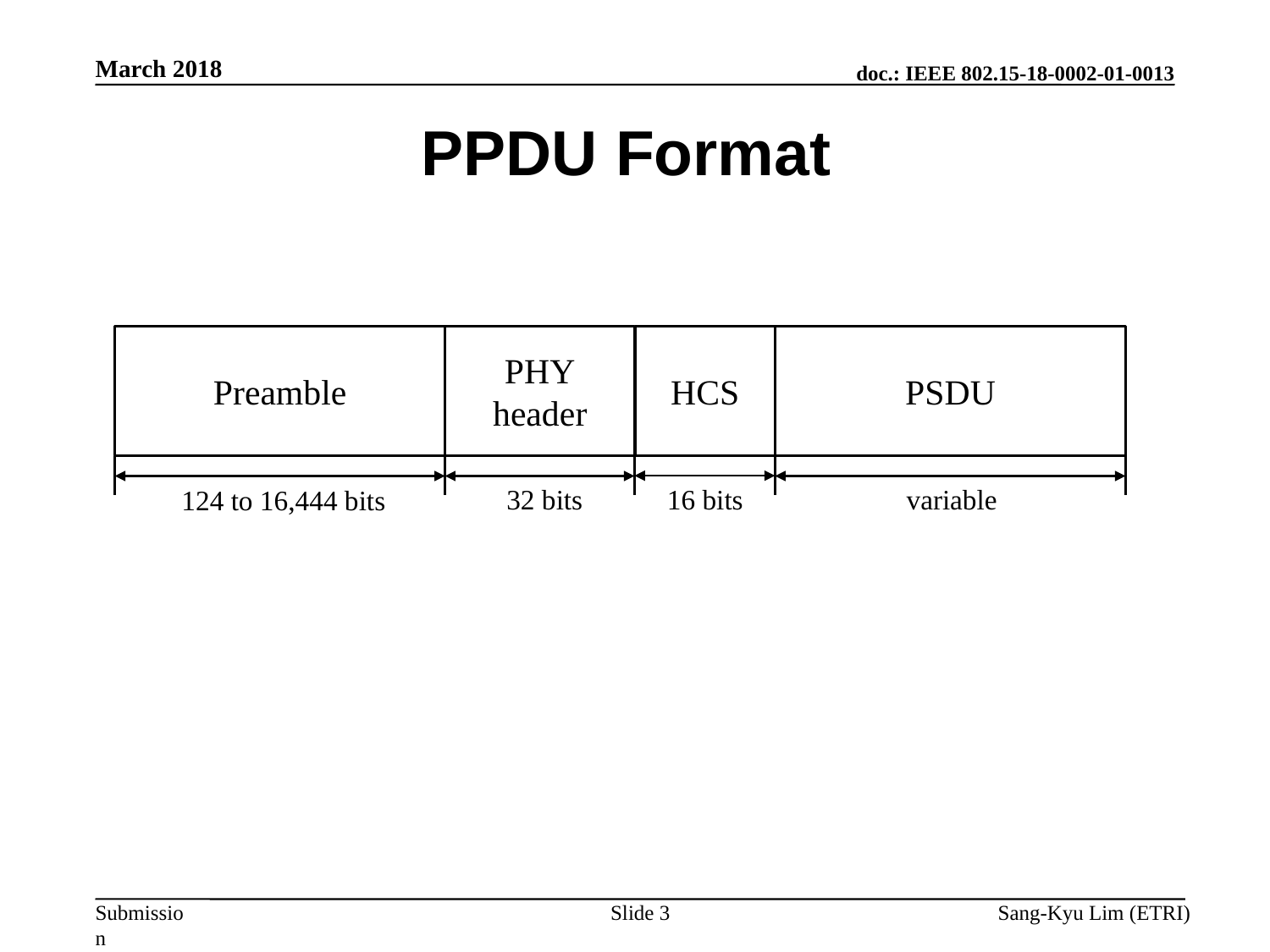

March 2018
PPDU Format
Preamble
PHY
header
HCS
PSDU
variable
16 bits
32 bits
124 to 16,444 bits
Slide 3
Sang-Kyu Lim (ETRI)